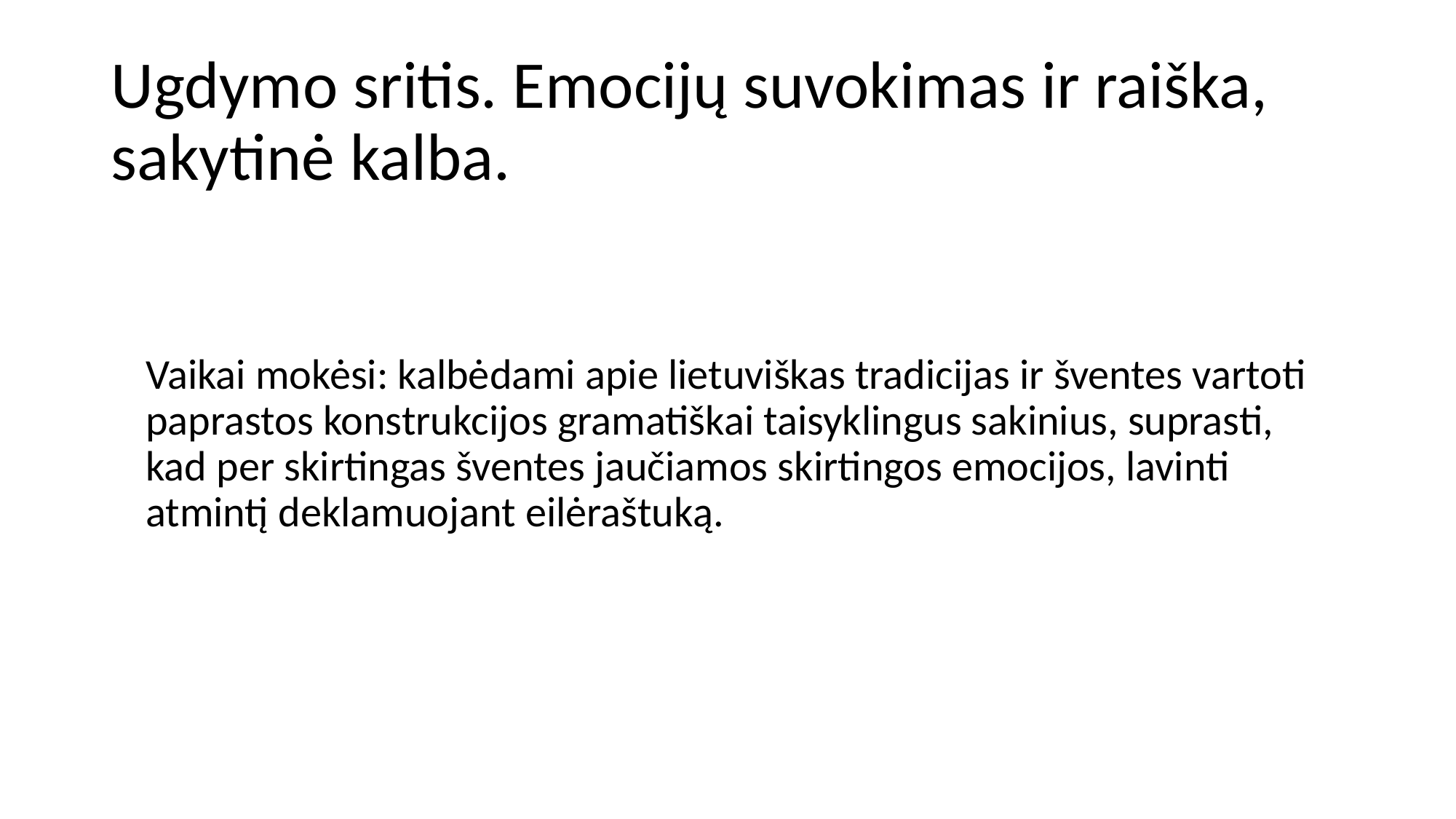

# Ugdymo sritis. Emocijų suvokimas ir raiška, sakytinė kalba.
Vaikai mokėsi: kalbėdami apie lietuviškas tradicijas ir šventes vartoti paprastos konstrukcijos gramatiškai taisyklingus sakinius, suprasti, kad per skirtingas šventes jaučiamos skirtingos emocijos, lavinti atmintį deklamuojant eilėraštuką.